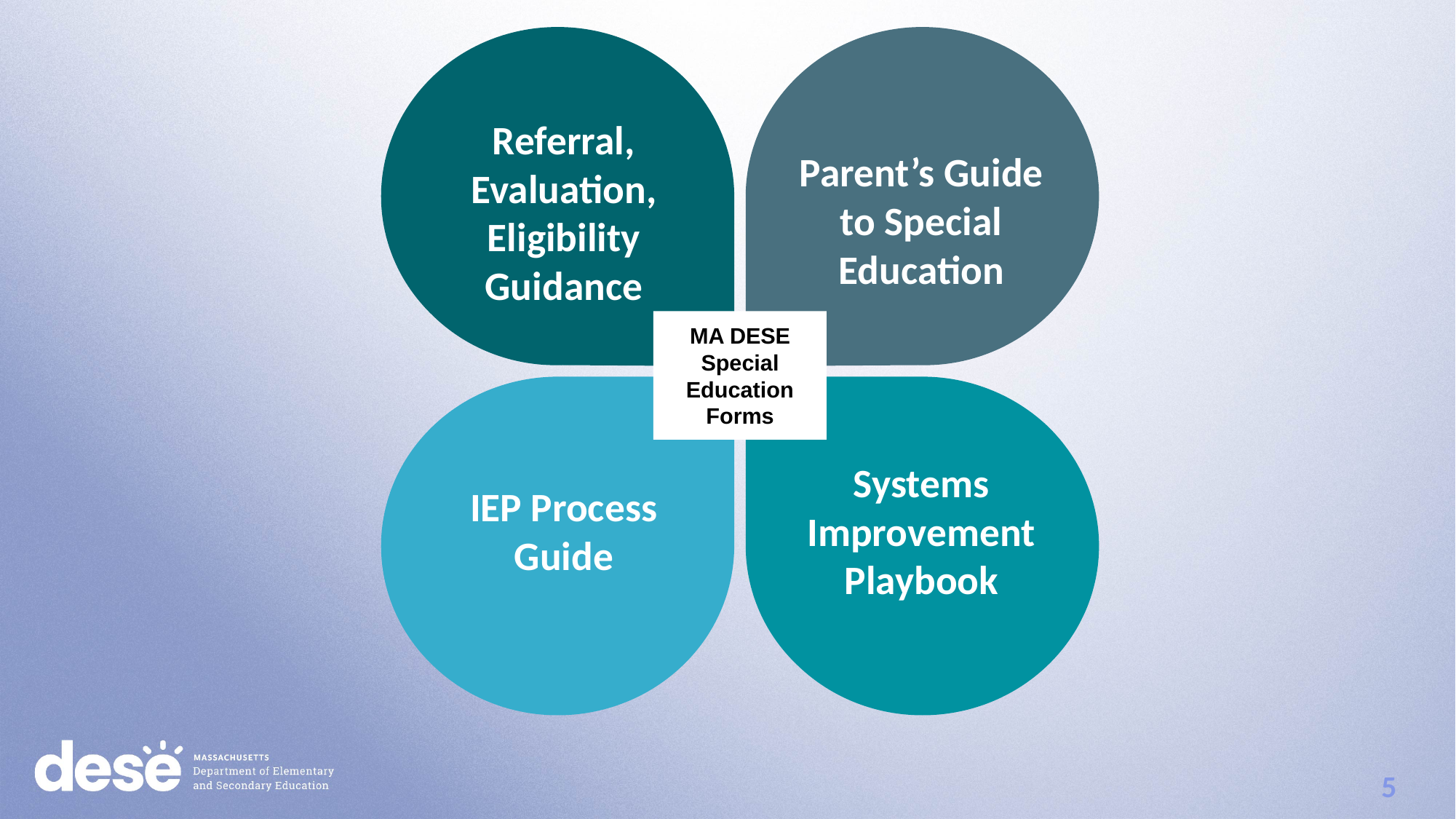

MA DESE Special Education Forms

Referral, Evaluation, Eligibility Guidance
Parent’s Guide to Special Education
MA DESE Special Education Forms
Systems Improvement Playbook
IEP Process Guide